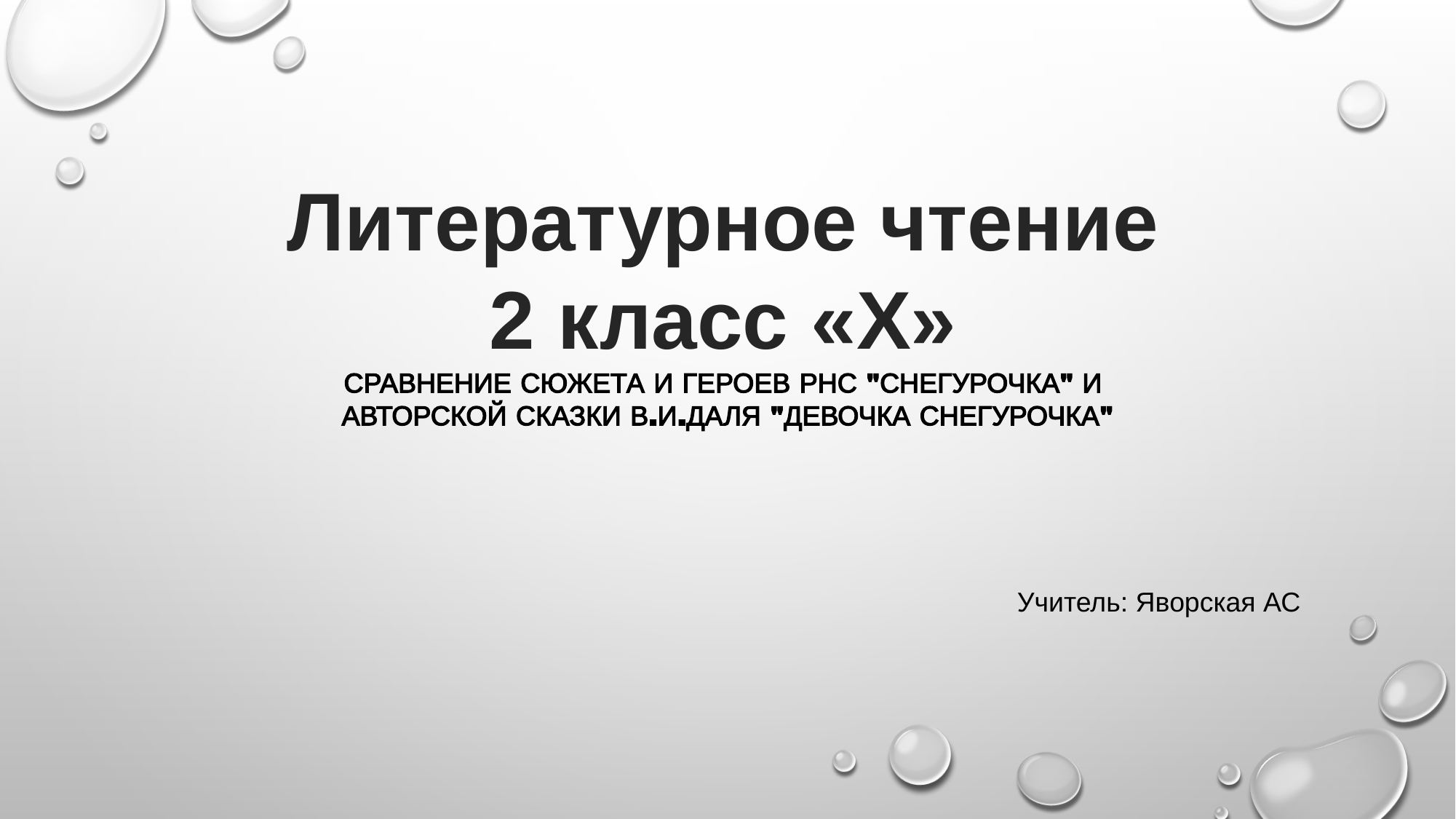

Литературное чтение
2 класс «Х»
СРАВНЕНИЕ СЮЖЕТА И ГЕРОЕВ РНС "СНЕГУРОЧКА" И
 АВТОРСКОЙ СКАЗКИ В.И.ДАЛЯ "ДЕВОЧКА СНЕГУРОЧКА"
Учитель: Яворская АС